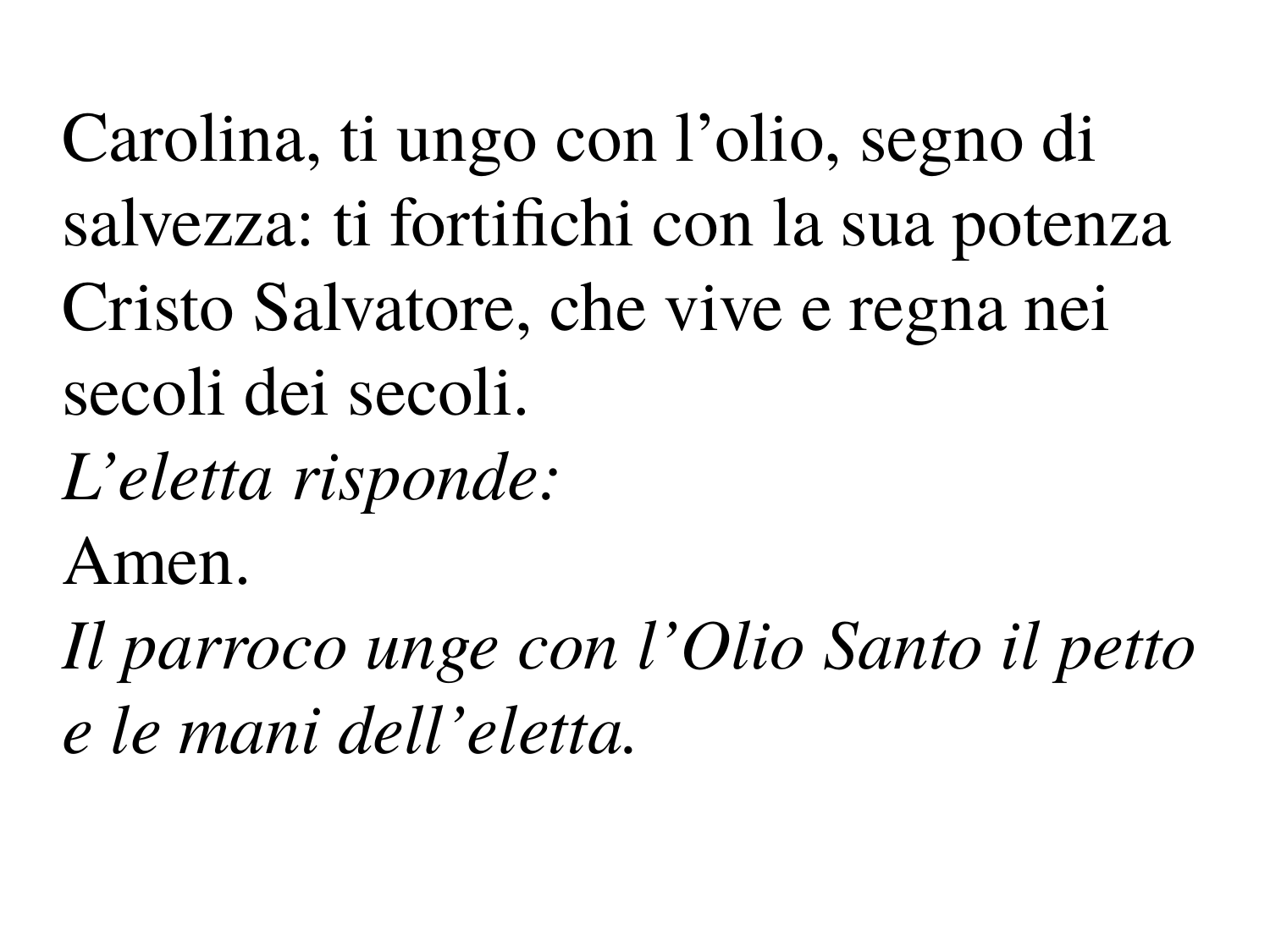

Carolina, ti ungo con l’olio, segno di salvezza: ti fortifichi con la sua potenza Cristo Salvatore, che vive e regna nei secoli dei secoli.
L’eletta risponde:
Amen.
Il parroco unge con l’Olio Santo il petto e le mani dell’eletta.